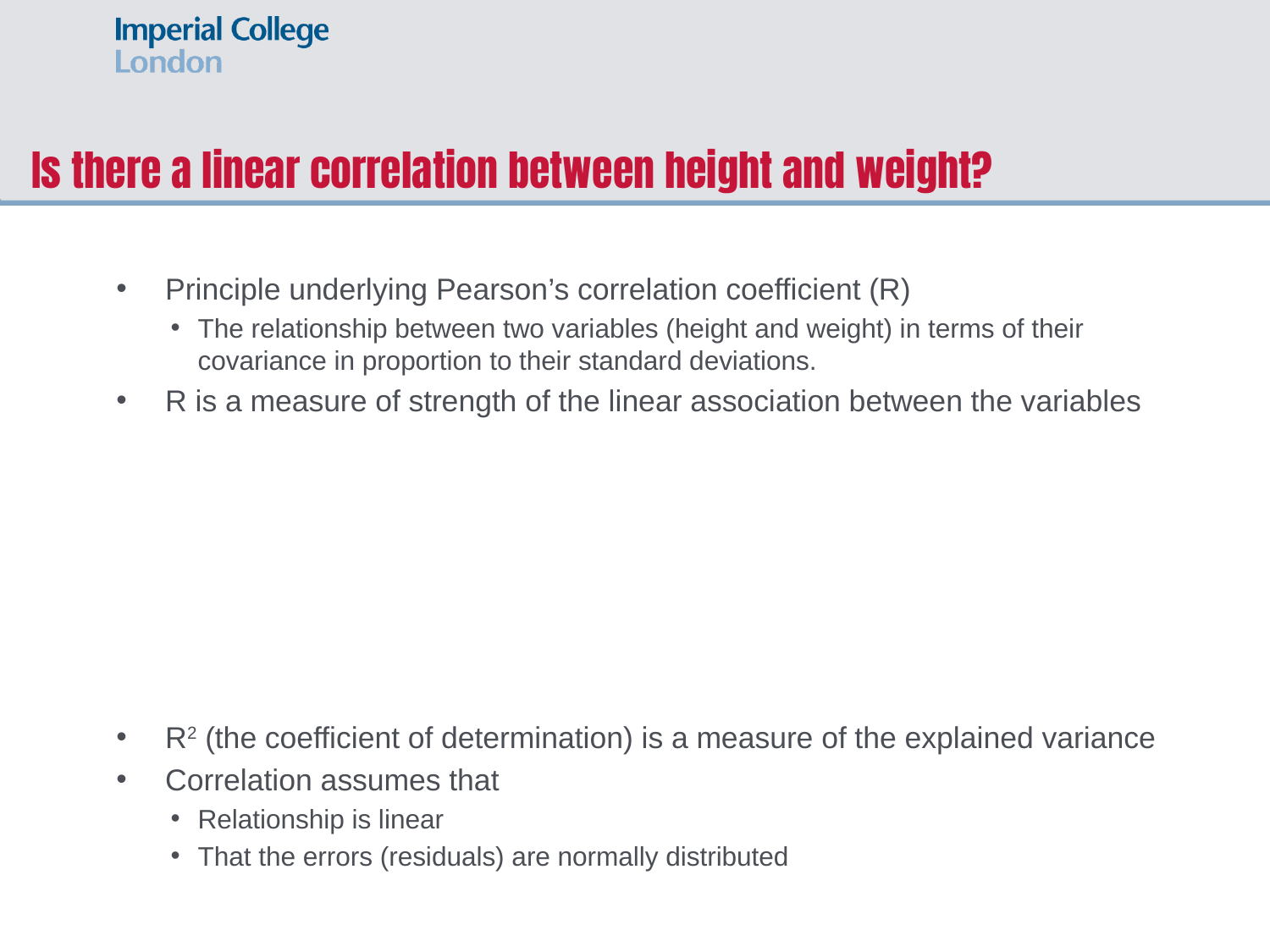

# Is there a linear correlation between height and weight?
Principle underlying Pearson’s correlation coefficient (R)
The relationship between two variables (height and weight) in terms of their covariance in proportion to their standard deviations.
R is a measure of strength of the linear association between the variables

R2 (the coefficient of determination) is a measure of the explained variance
Correlation assumes that
Relationship is linear
That the errors (residuals) are normally distributed